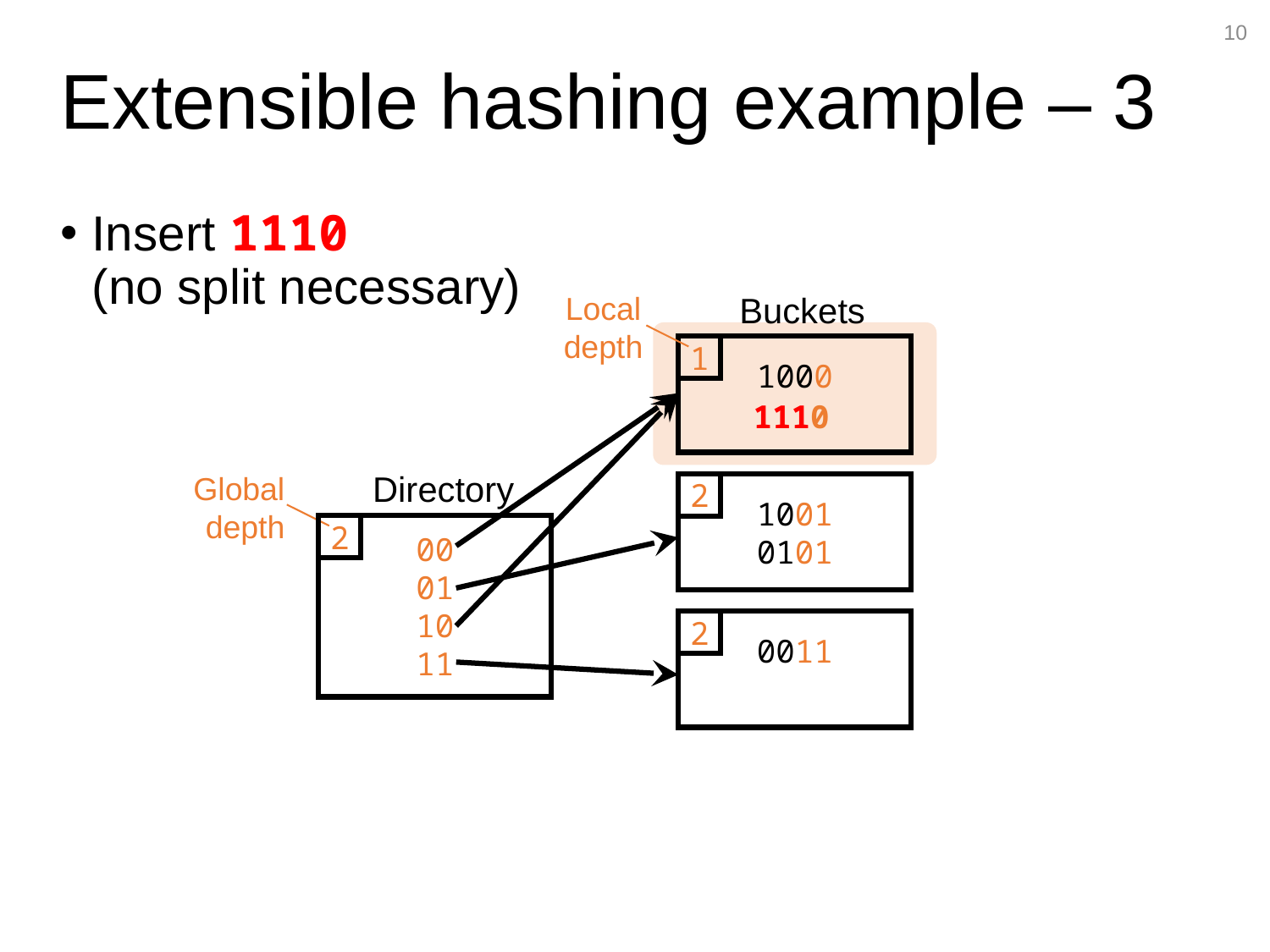

10
# Extensible hashing example – 3
Insert 1110
(no split necessary)
Buckets
Local
depth

1000
1
1110

00
01
10
11
2

Directory
Global
depth
1001
0101
2

0011
2